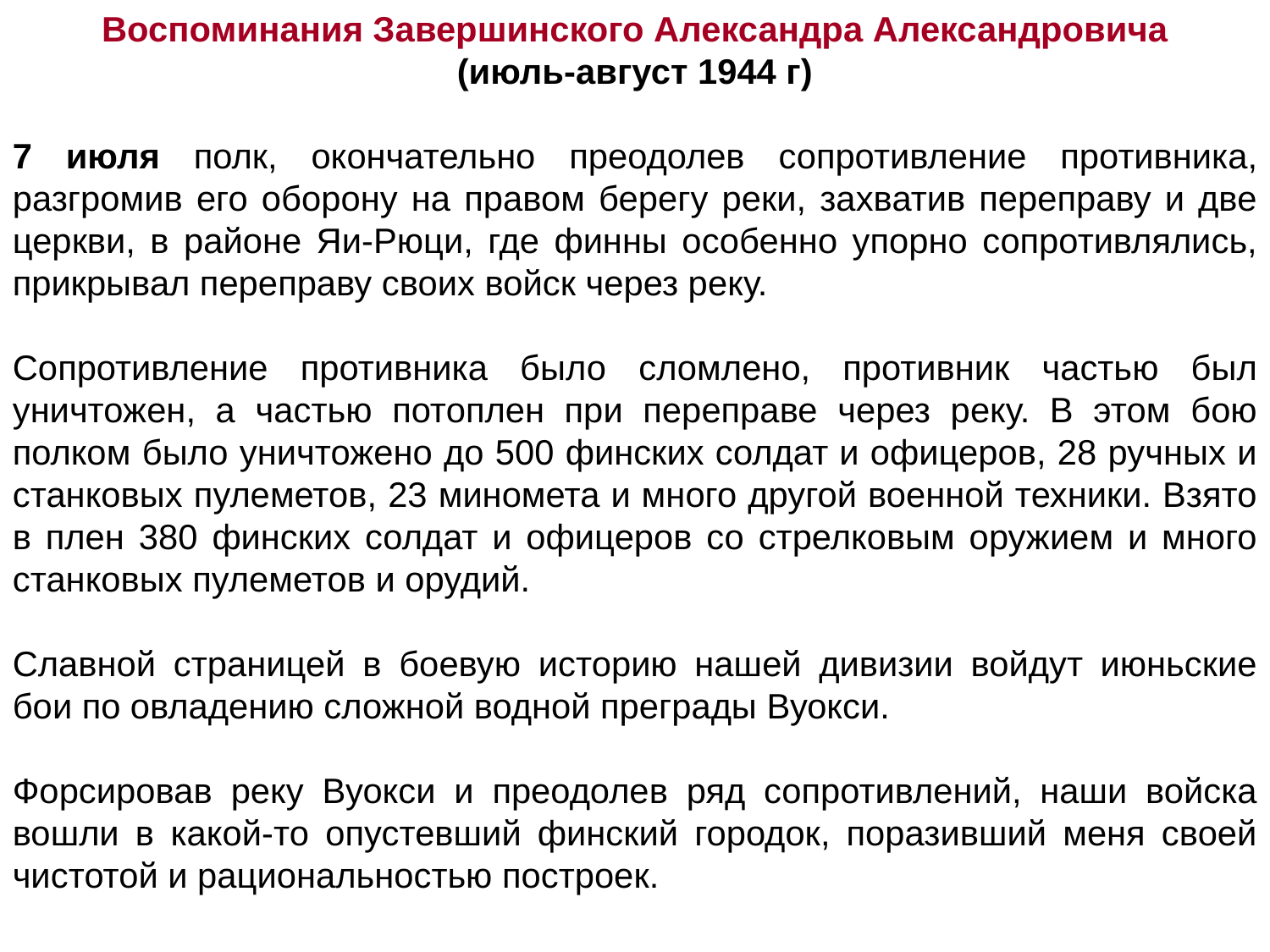

Воспоминания Завершинского Александра Александровича
(июль-август 1944 г)

7 июля полк, окончательно преодолев сопротивление противника, разгромив его оборону на правом берегу реки, захватив переправу и две церкви, в районе Яи-Рюци, где финны особенно упорно сопротивлялись, прикрывал переправу своих войск через реку.

Сопротивление противника было сломлено, противник частью был уничтожен, а частью потоплен при переправе через реку. В этом бою полком было уничтожено до 500 финских солдат и офицеров, 28 ручных и станковых пулеметов, 23 миномета и много другой военной техники. Взято в плен 380 финских солдат и офицеров со стрелковым оружием и много станковых пулеметов и орудий.

Славной страницей в боевую историю нашей дивизии войдут июньские бои по овладению сложной водной преграды Вуокси.

Форсировав реку Вуокси и преодолев ряд сопротивлений, наши войска вошли в какой-то опустевший финский городок, поразивший меня своей чистотой и рациональностью построек.